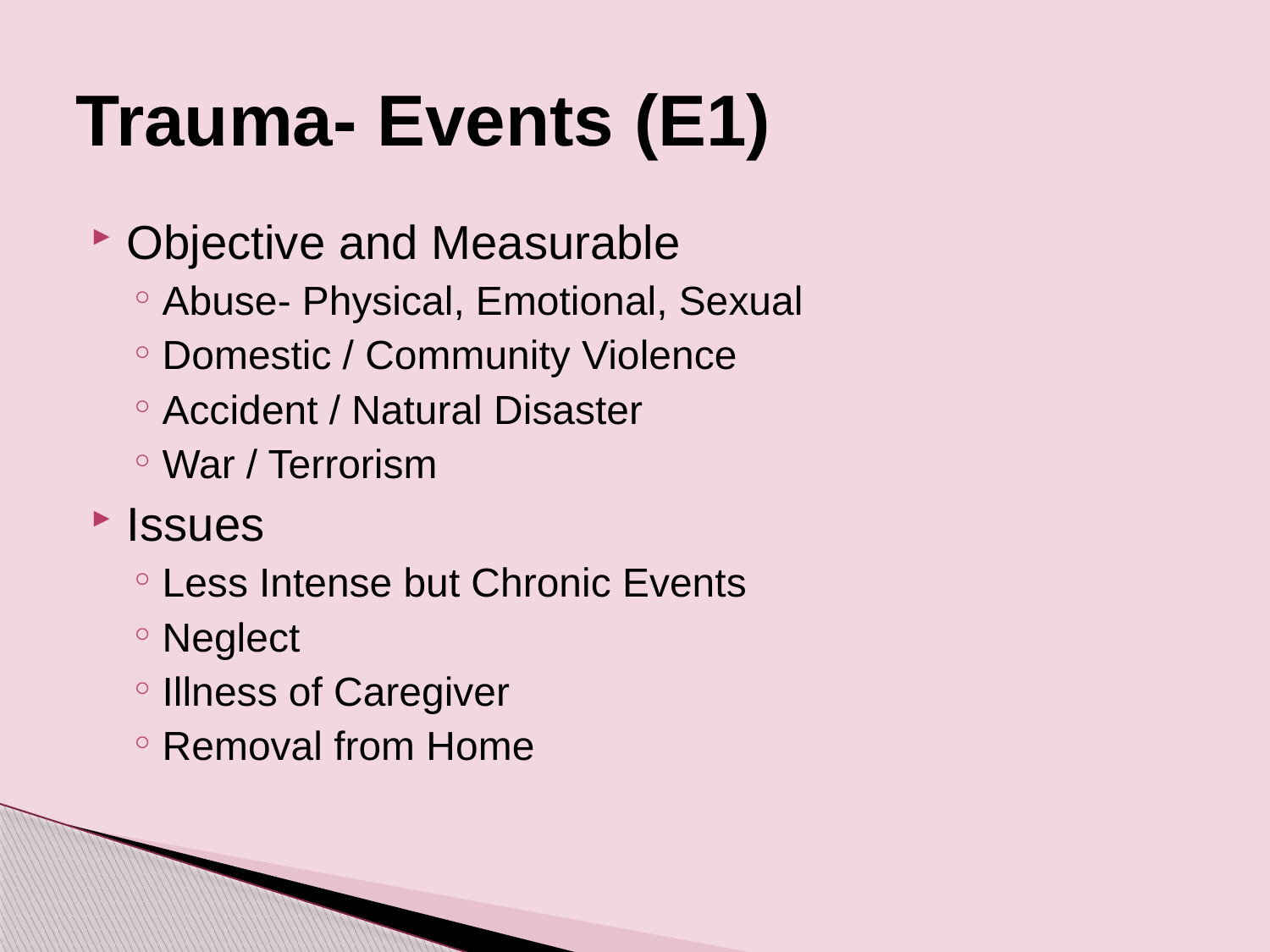

# Trauma- Events (E1)
Objective and Measurable
Abuse- Physical, Emotional, Sexual
Domestic / Community Violence
Accident / Natural Disaster
War / Terrorism
Issues
Less Intense but Chronic Events
Neglect
Illness of Caregiver
Removal from Home